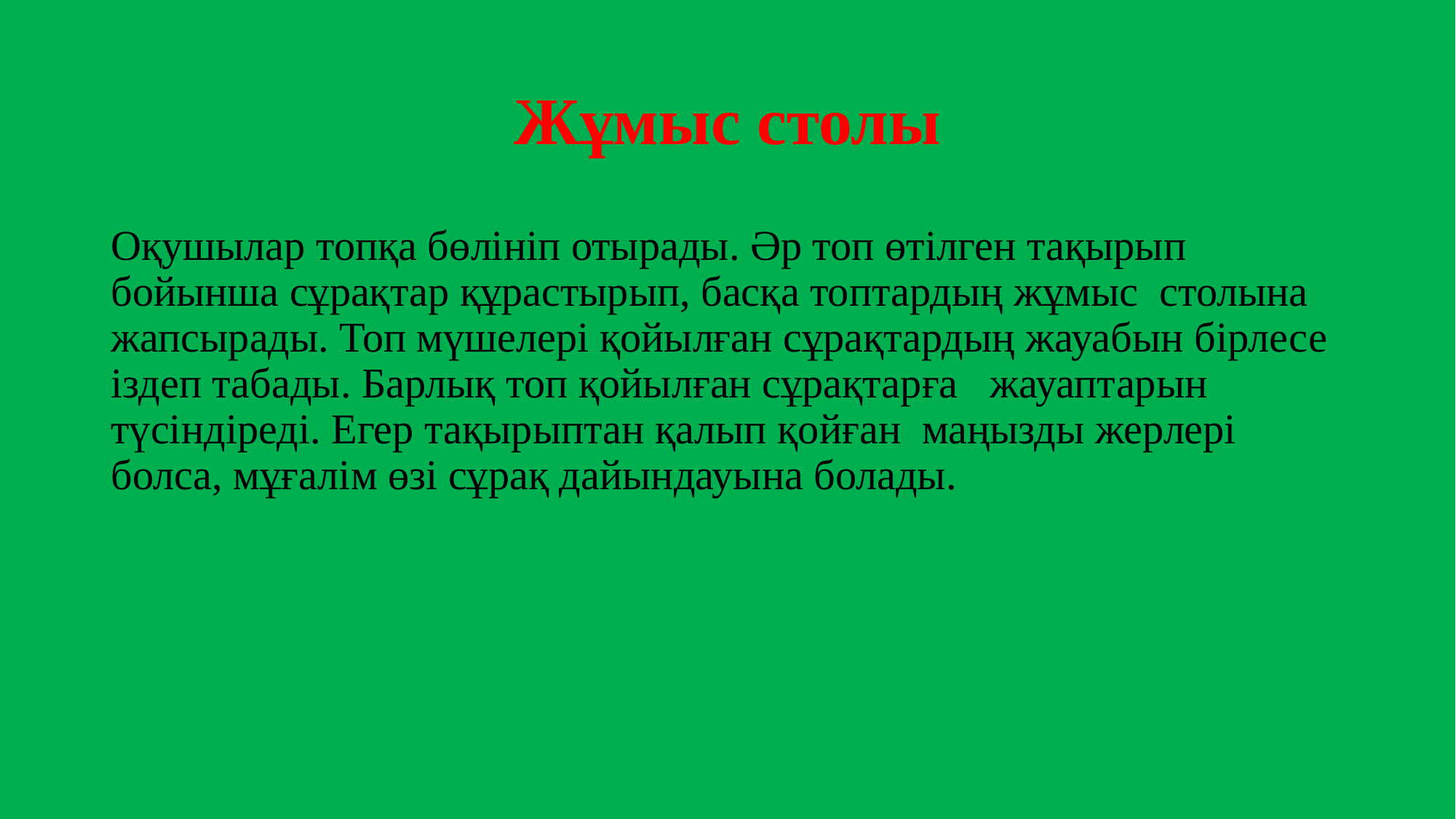

# Жұмыс столы
Оқушылар топқа бөлініп отырады. Әр топ өтілген тақырып бойынша сұрақтар құрастырып, басқа топтардың жұмыс  столына жапсырады. Топ мүшелері қойылған сұрақтардың жауабын бірлесе іздеп табады. Барлық топ қойылған сұрақтарға   жауаптарын түсіндіреді. Егер тақырыптан қалып қойған  маңызды жерлері болса, мұғалім өзі сұрақ дайындауына болады.